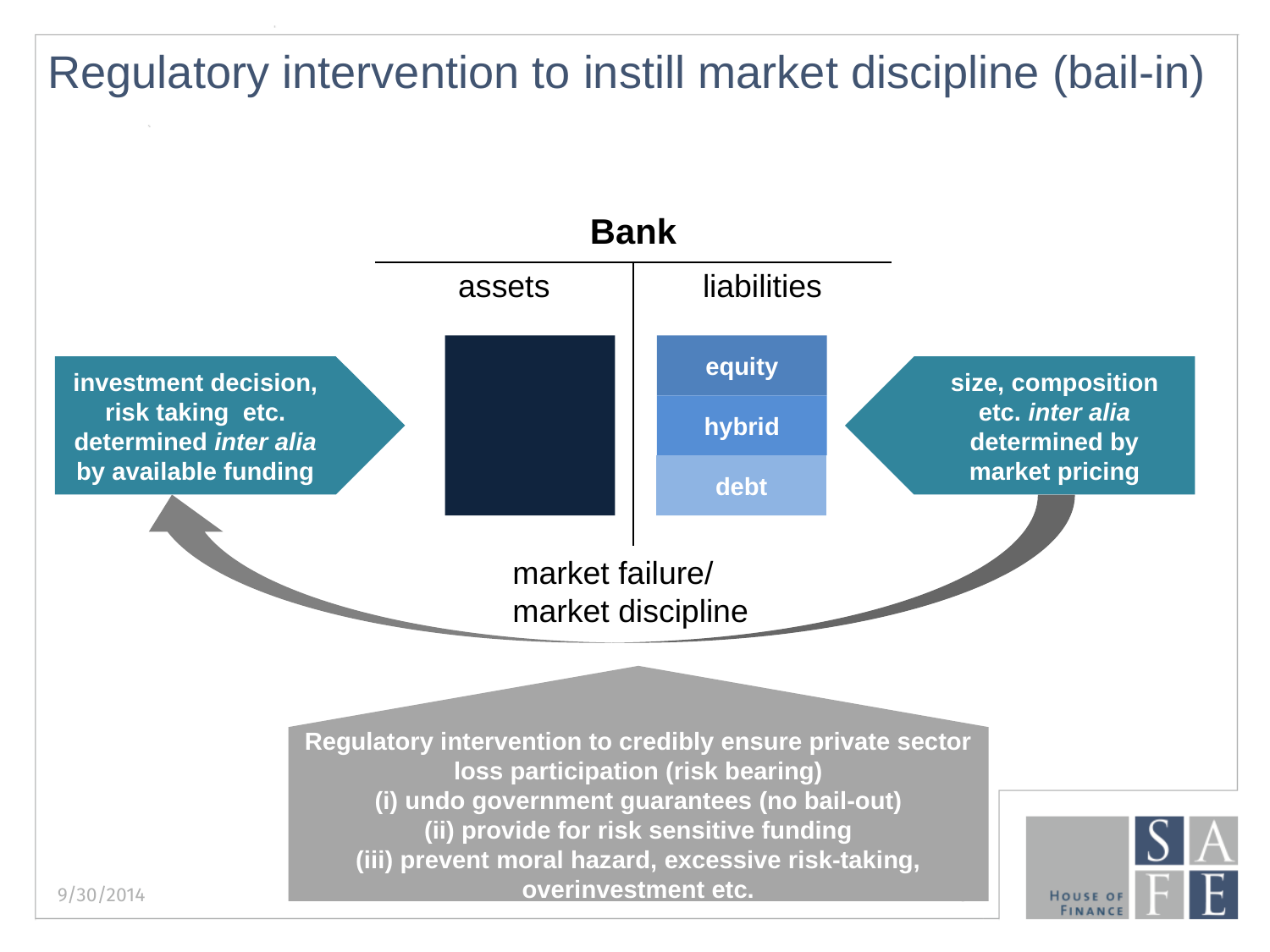

# Regulatory intervention to instill market discipline (bail-in)

| Bank |  |
| --- | --- |
| assets | liabilities |

equity
investment decision, risk taking  etc. determined inter alia by available funding
size, composition etc. inter alia determined by market pricing
hybrid
debt

market failure/
market discipline
Regulatory intervention to credibly ensure private sector loss participation (risk bearing)
(i) undo government guarantees (no bail-out)
(ii) provide for risk sensitive funding
(iii) prevent moral hazard, excessive risk-taking, overinvestment etc.
9/30/2014
9